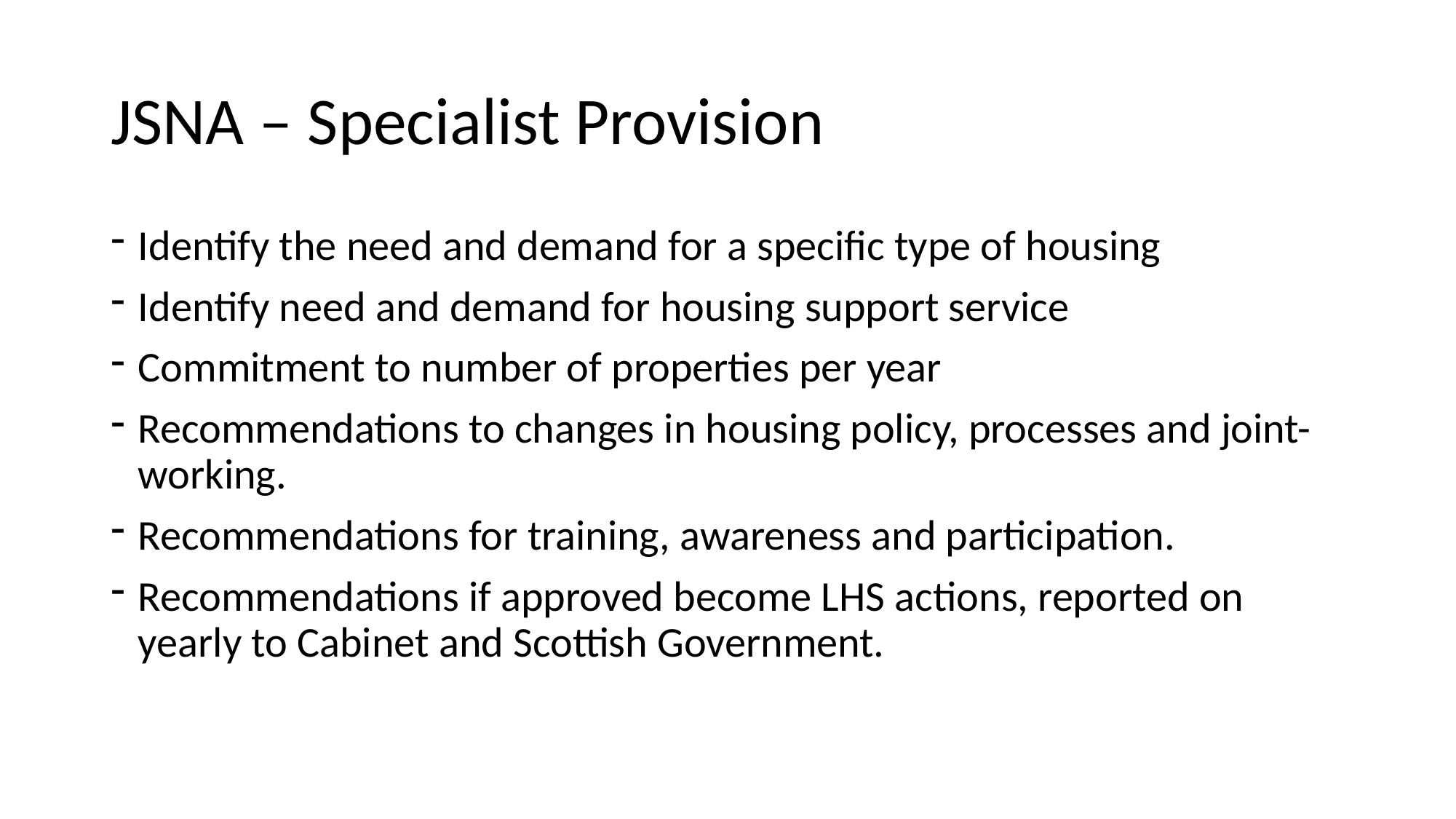

# JSNA – Specialist Provision
Identify the need and demand for a specific type of housing
Identify need and demand for housing support service
Commitment to number of properties per year
Recommendations to changes in housing policy, processes and joint-working.
Recommendations for training, awareness and participation.
Recommendations if approved become LHS actions, reported on yearly to Cabinet and Scottish Government.